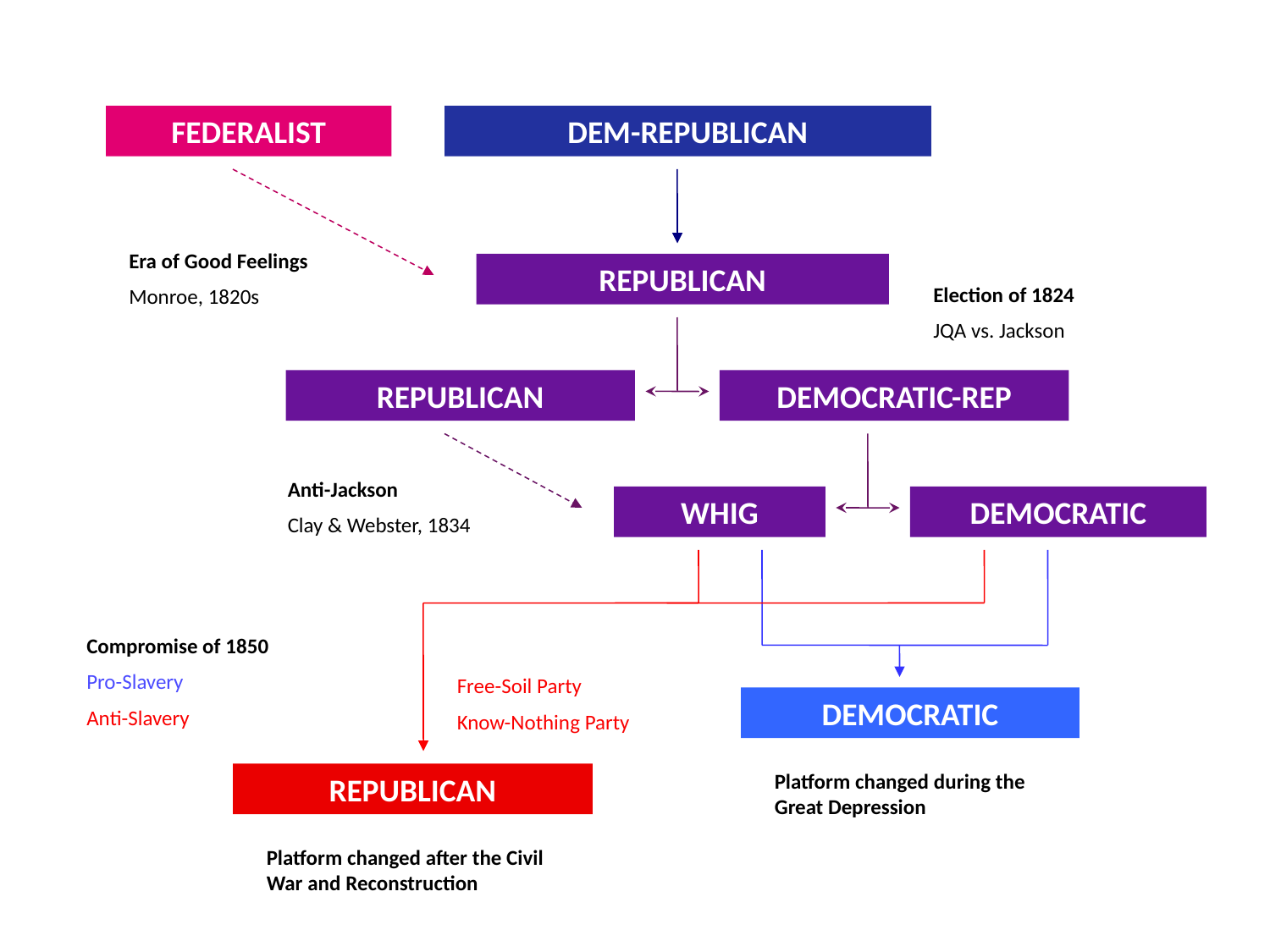

FEDERALIST
DEM-REPUBLICAN

Era of Good Feelings
Monroe, 1820s
REPUBLICAN
Election of 1824
JQA vs. Jackson

REPUBLICAN
DEMOCRATIC-REP

Anti-Jackson
Clay & Webster, 1834
WHIG
DEMOCRATIC

Compromise of 1850
Pro-Slavery
Anti-Slavery

Free-Soil Party
Know-Nothing Party

DEMOCRATIC
Platform changed during the Great Depression
REPUBLICAN
Platform changed after the Civil War and Reconstruction